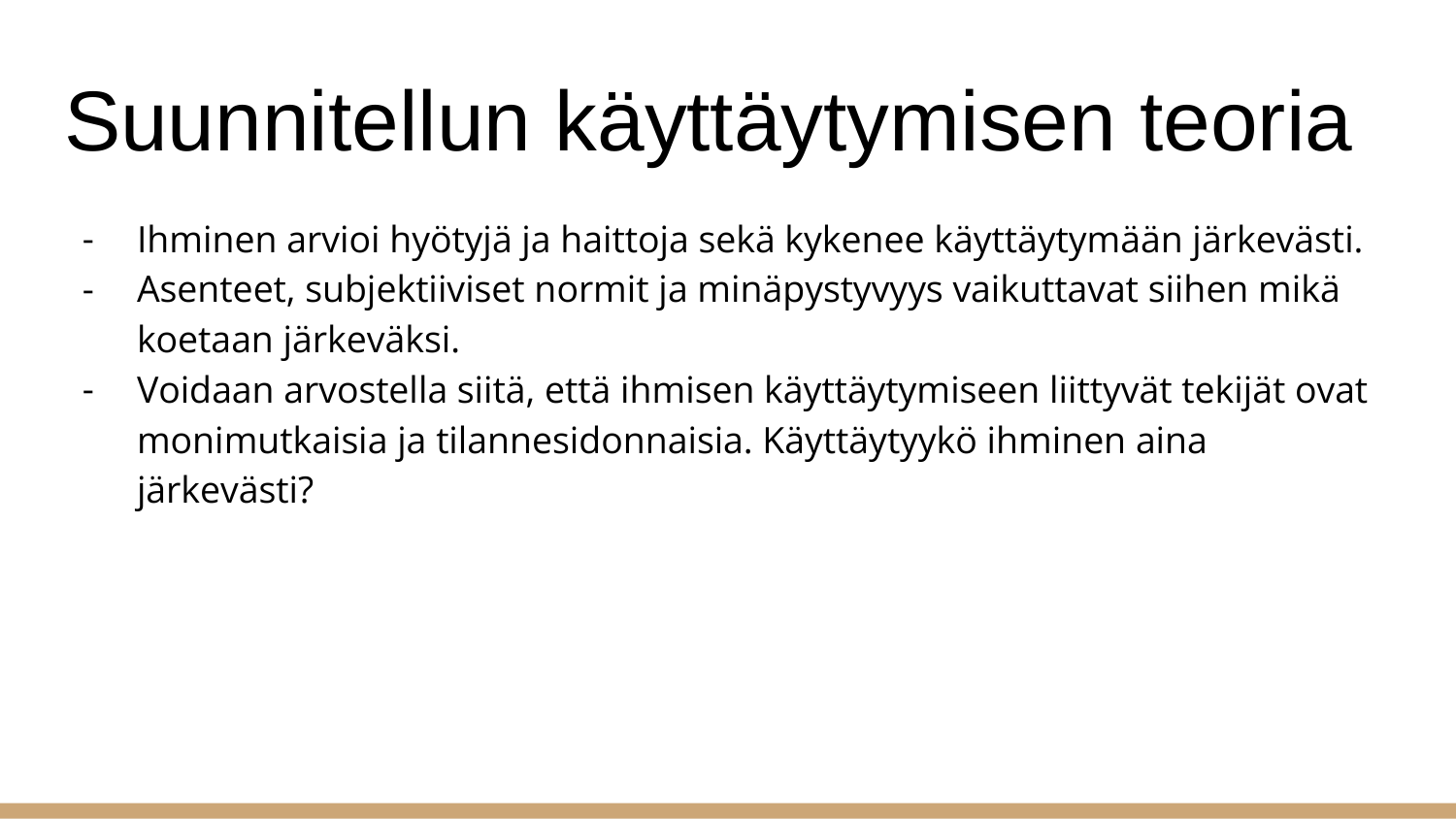

# Suunnitellun käyttäytymisen teoria
Ihminen arvioi hyötyjä ja haittoja sekä kykenee käyttäytymään järkevästi.
Asenteet, subjektiiviset normit ja minäpystyvyys vaikuttavat siihen mikä koetaan järkeväksi.
Voidaan arvostella siitä, että ihmisen käyttäytymiseen liittyvät tekijät ovat monimutkaisia ja tilannesidonnaisia. Käyttäytyykö ihminen aina järkevästi?